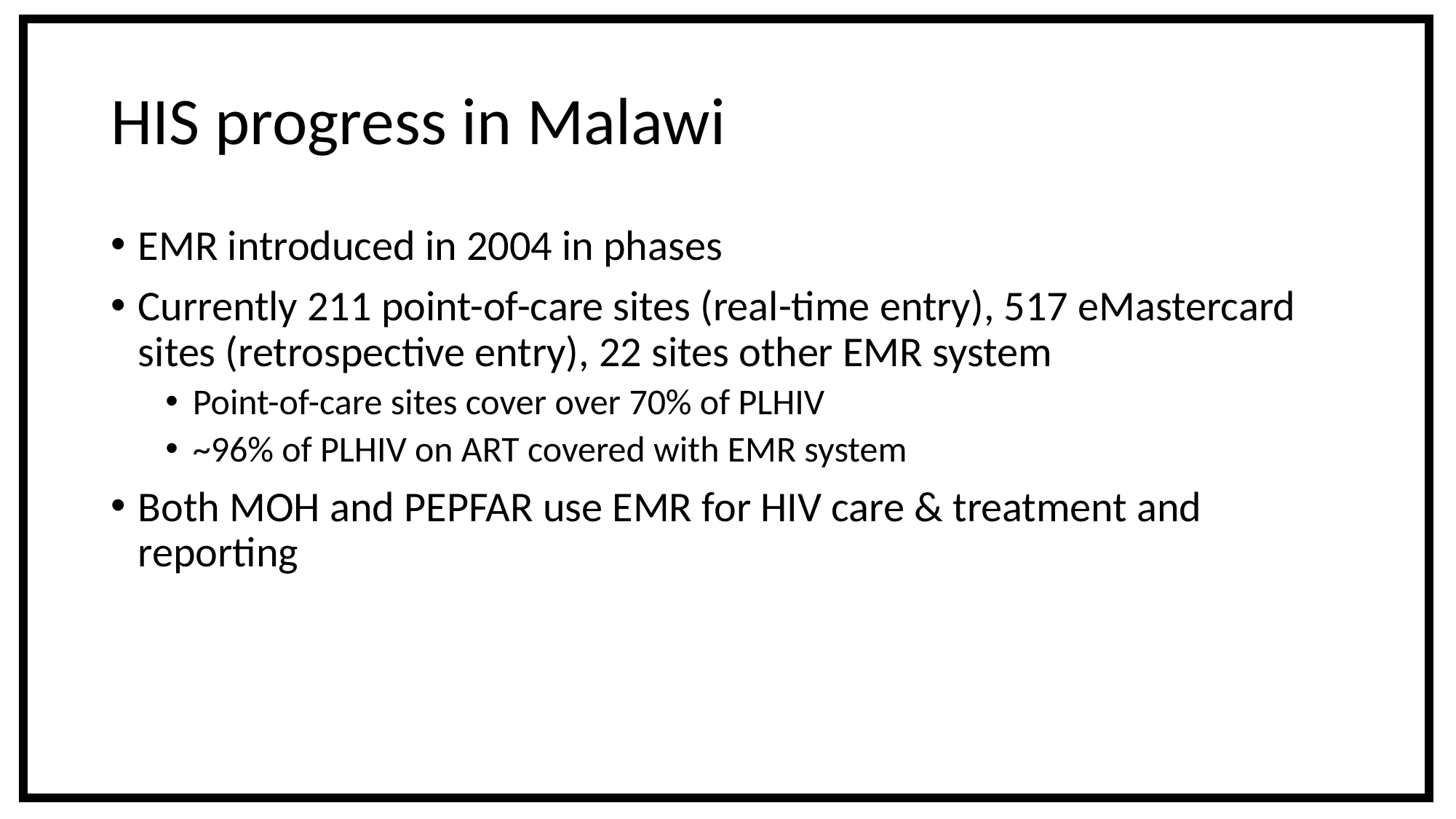

# HIS progress in Malawi
EMR introduced in 2004 in phases
Currently 211 point-of-care sites (real-time entry), 517 eMastercard sites (retrospective entry), 22 sites other EMR system
Point-of-care sites cover over 70% of PLHIV
~96% of PLHIV on ART covered with EMR system
Both MOH and PEPFAR use EMR for HIV care & treatment and reporting